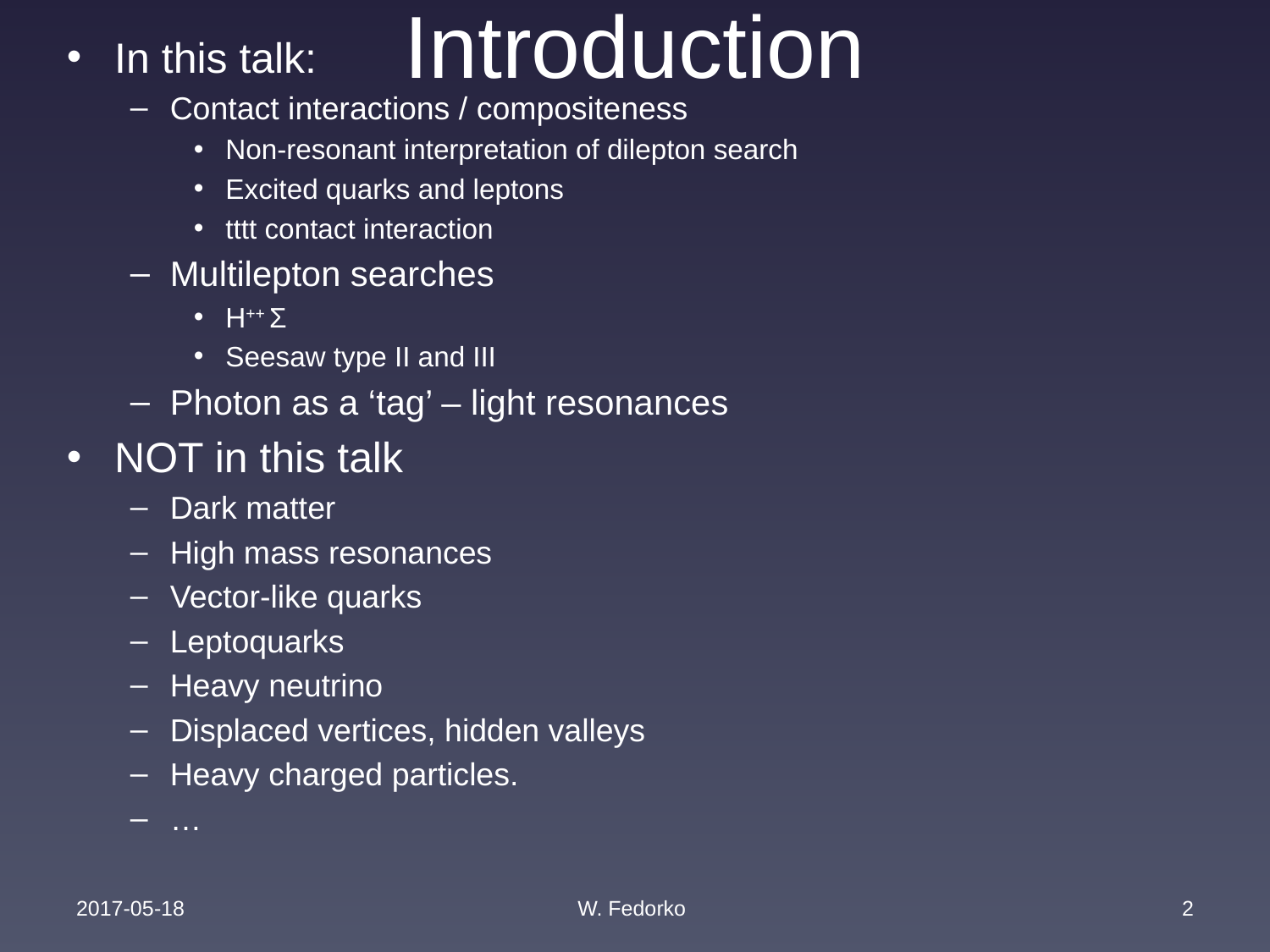

# Introduction
In this talk:
Contact interactions / compositeness
Non-resonant interpretation of dilepton search
Excited quarks and leptons
tttt contact interaction
Multilepton searches
H++ Σ
Seesaw type II and III
Photon as a ‘tag’ – light resonances
NOT in this talk
Dark matter
High mass resonances
Vector-like quarks
Leptoquarks
Heavy neutrino
Displaced vertices, hidden valleys
Heavy charged particles.
…

2017-05-18
W. Fedorko
2